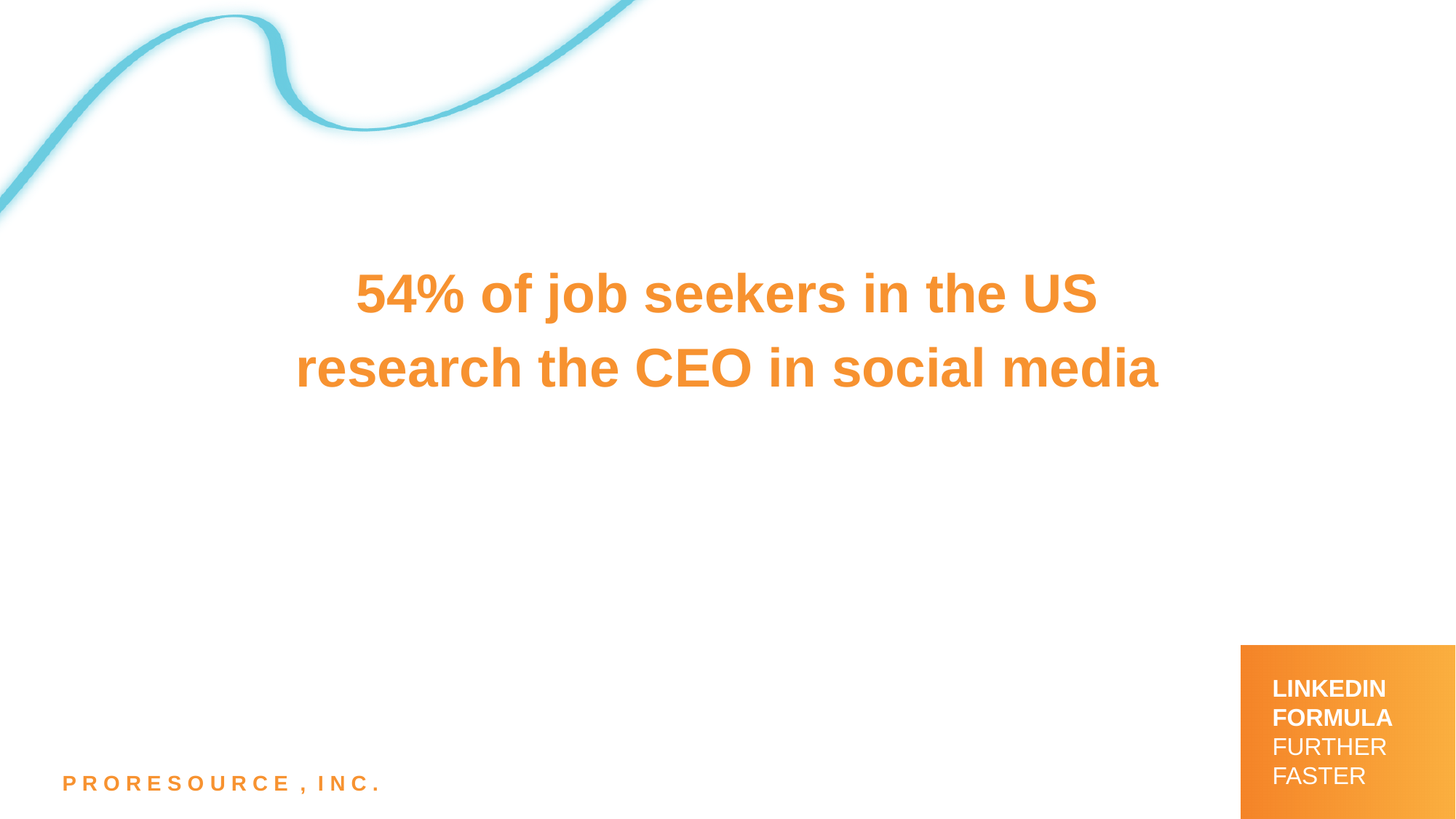

54% of job seekers in the US
research the CEO in social media
LINKEDIN
FORMULA
FURTHER FASTER
P R O R E S O U R C E  ,  I N C .